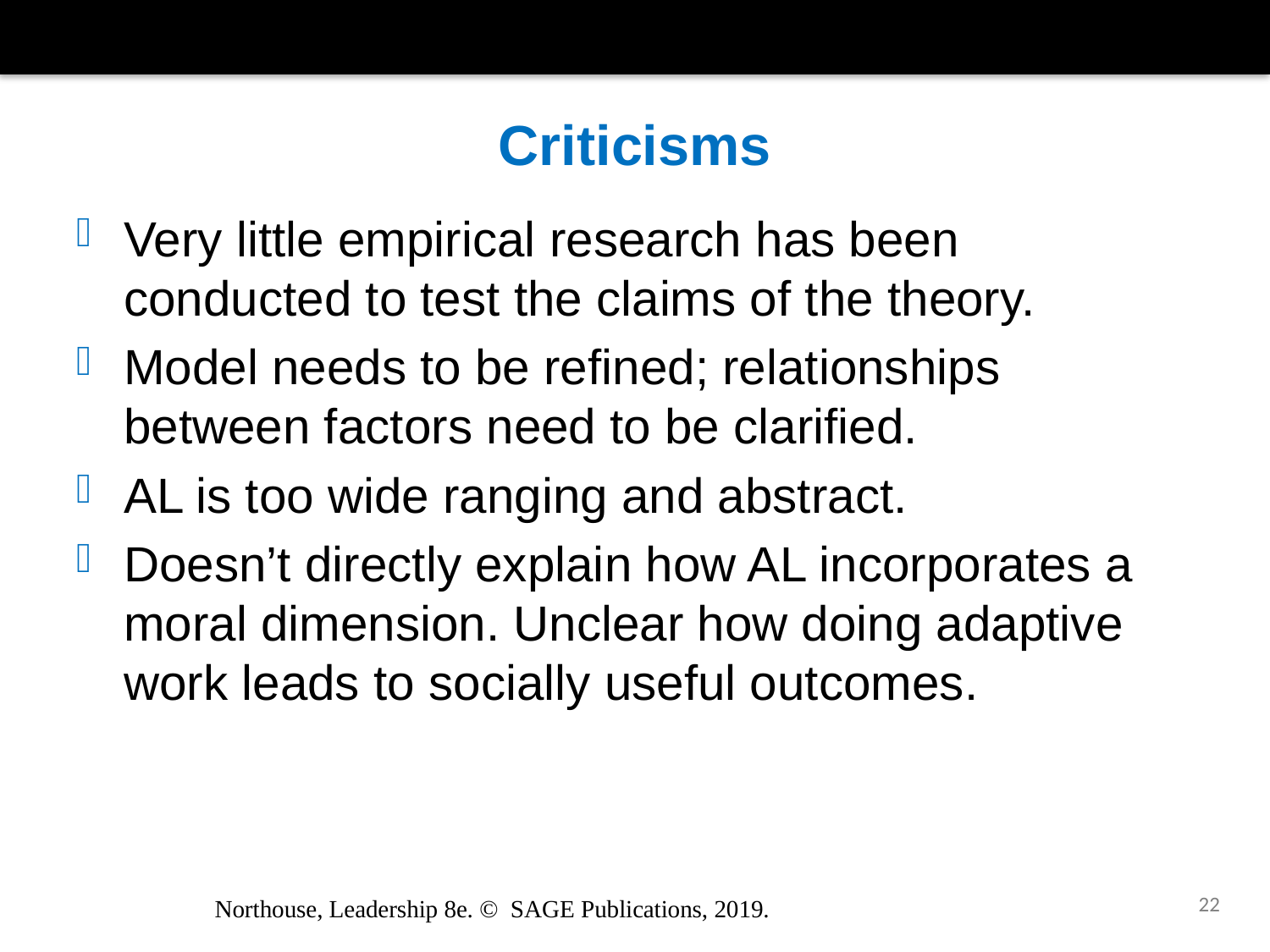

# Criticisms
Very little empirical research has been conducted to test the claims of the theory.
Model needs to be refined; relationships between factors need to be clarified.
AL is too wide ranging and abstract.
Doesn’t directly explain how AL incorporates a moral dimension. Unclear how doing adaptive work leads to socially useful outcomes.

22
Northouse, Leadership 8e. ©  SAGE Publications, 2019.